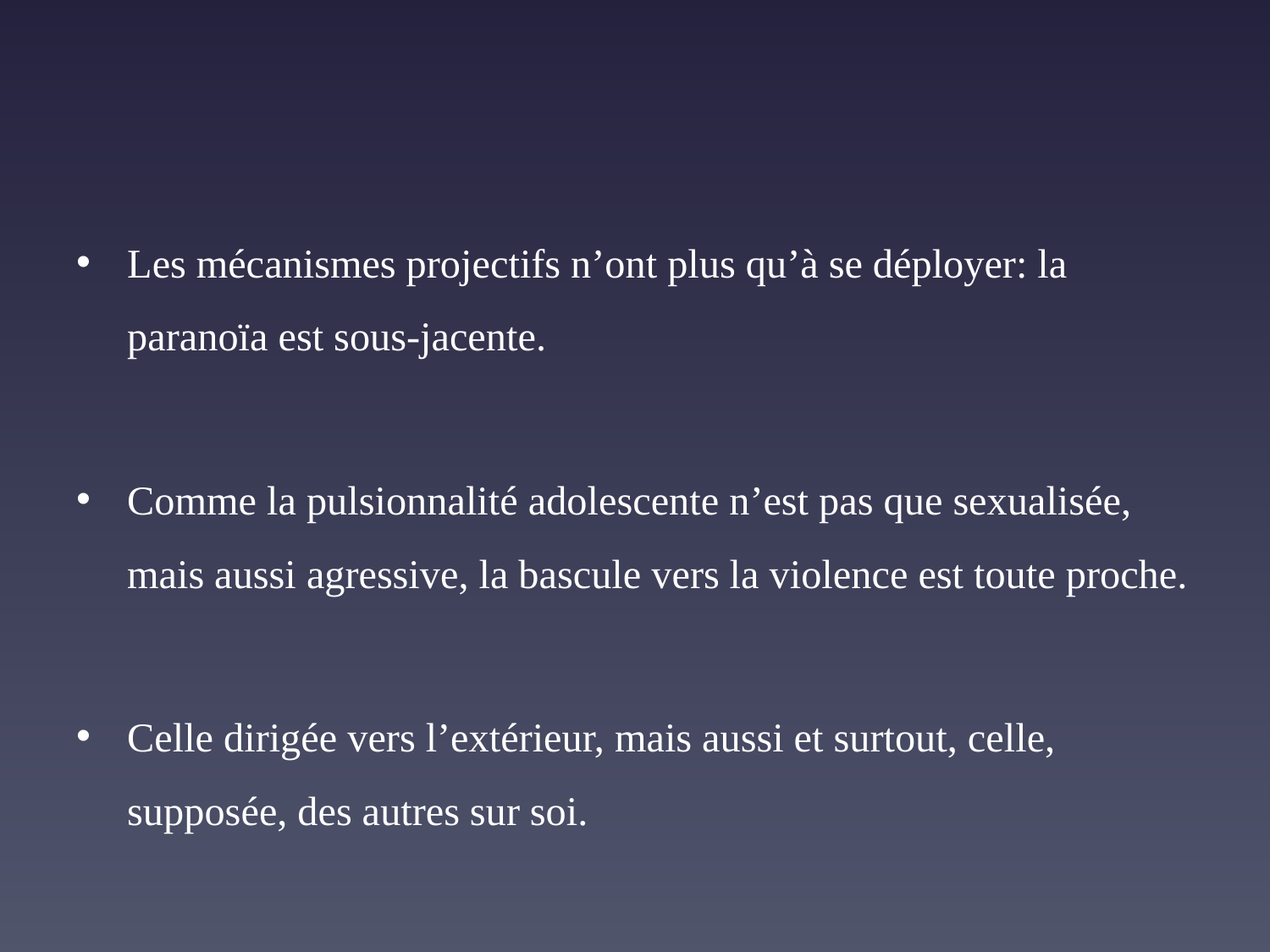

Les mécanismes projectifs n’ont plus qu’à se déployer: la paranoïa est sous-jacente.

Comme la pulsionnalité adolescente n’est pas que sexualisée, mais aussi agressive, la bascule vers la violence est toute proche.

Celle dirigée vers l’extérieur, mais aussi et surtout, celle, supposée, des autres sur soi.